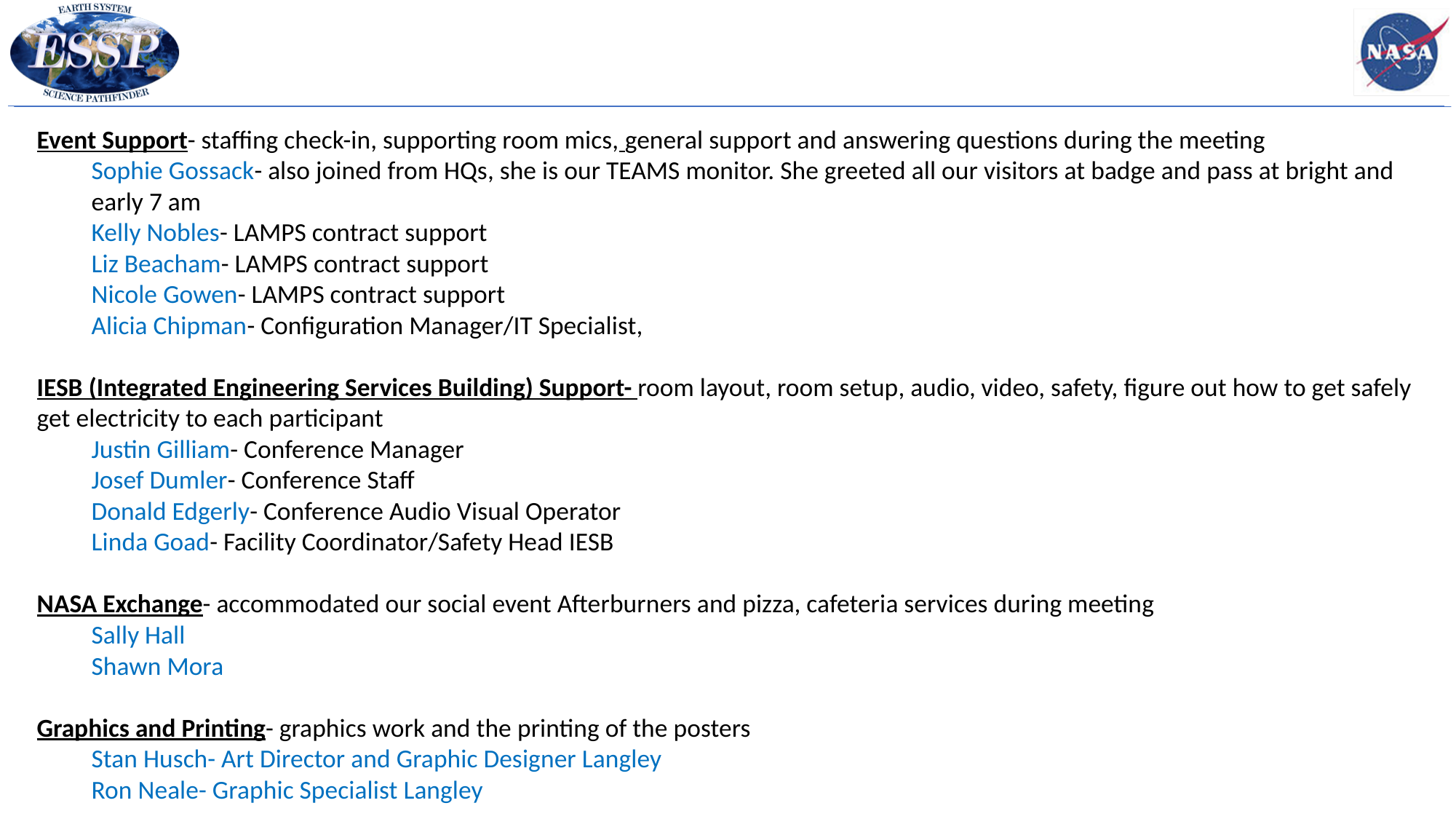

Event Support- staffing check-in, supporting room mics, general support and answering questions during the meeting
Sophie Gossack- also joined from HQs, she is our TEAMS monitor. She greeted all our visitors at badge and pass at bright and early 7 am
Kelly Nobles- LAMPS contract support
Liz Beacham- LAMPS contract support
Nicole Gowen- LAMPS contract support
Alicia Chipman- Configuration Manager/IT Specialist,

IESB (Integrated Engineering Services Building) Support- room layout, room setup, audio, video, safety, figure out how to get safely get electricity to each participant
Justin Gilliam- Conference Manager
Josef Dumler- Conference Staff
Donald Edgerly- Conference Audio Visual Operator
Linda Goad- Facility Coordinator/Safety Head IESB

NASA Exchange- accommodated our social event Afterburners and pizza, cafeteria services during meeting
Sally Hall
Shawn Mora

Graphics and Printing- graphics work and the printing of the posters
Stan Husch- Art Director and Graphic Designer Langley
Ron Neale- Graphic Specialist Langley